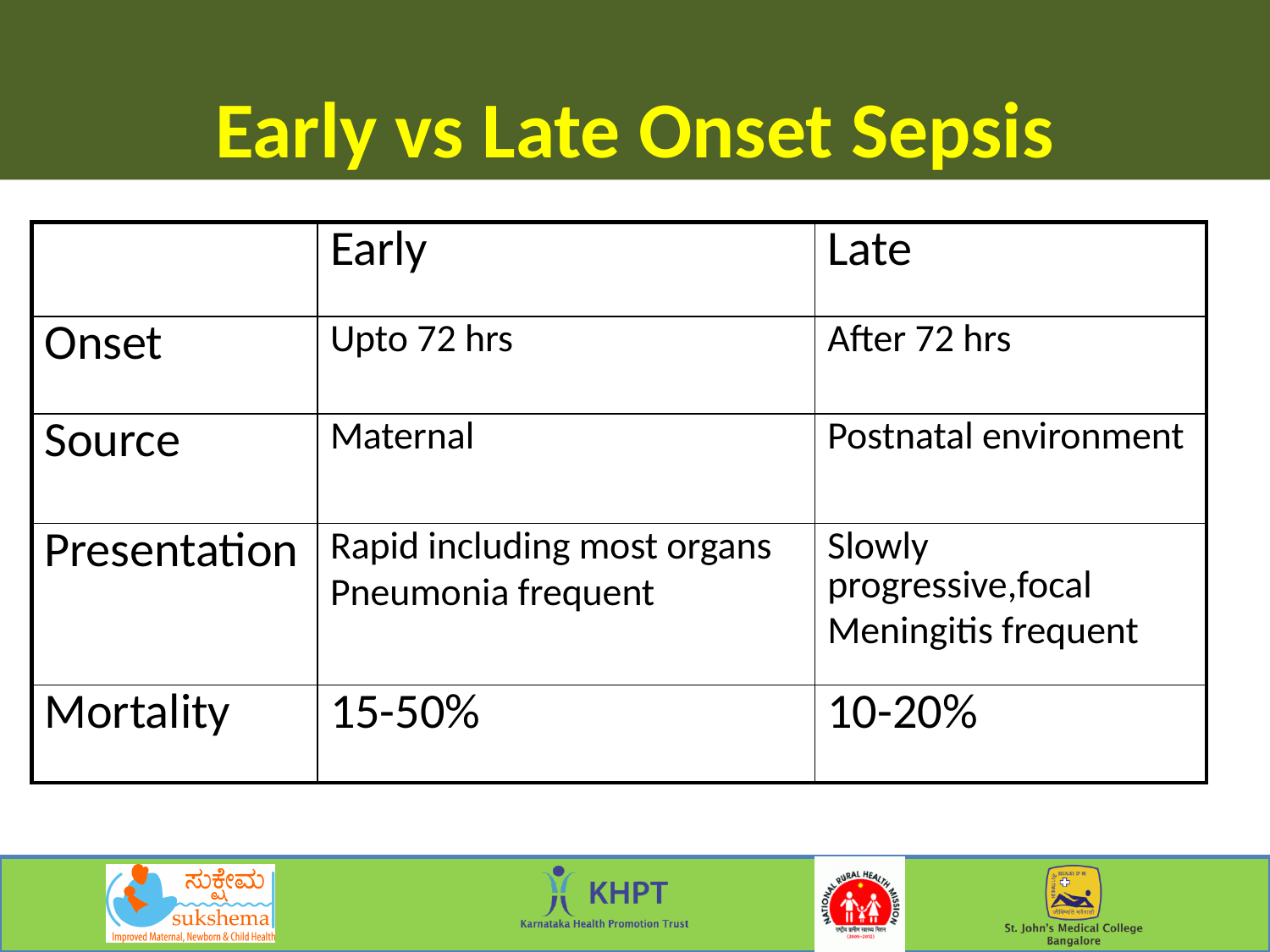

Early vs Late Onset Sepsis
|  | Early | Late |
| --- | --- | --- |
| Onset | Upto 72 hrs | After 72 hrs |
| Source | Maternal | Postnatal environment |
| Presentation | Rapid including most organs Pneumonia frequent | Slowly progressive,focal Meningitis frequent |
| Mortality | 15-50% | 10-20% |